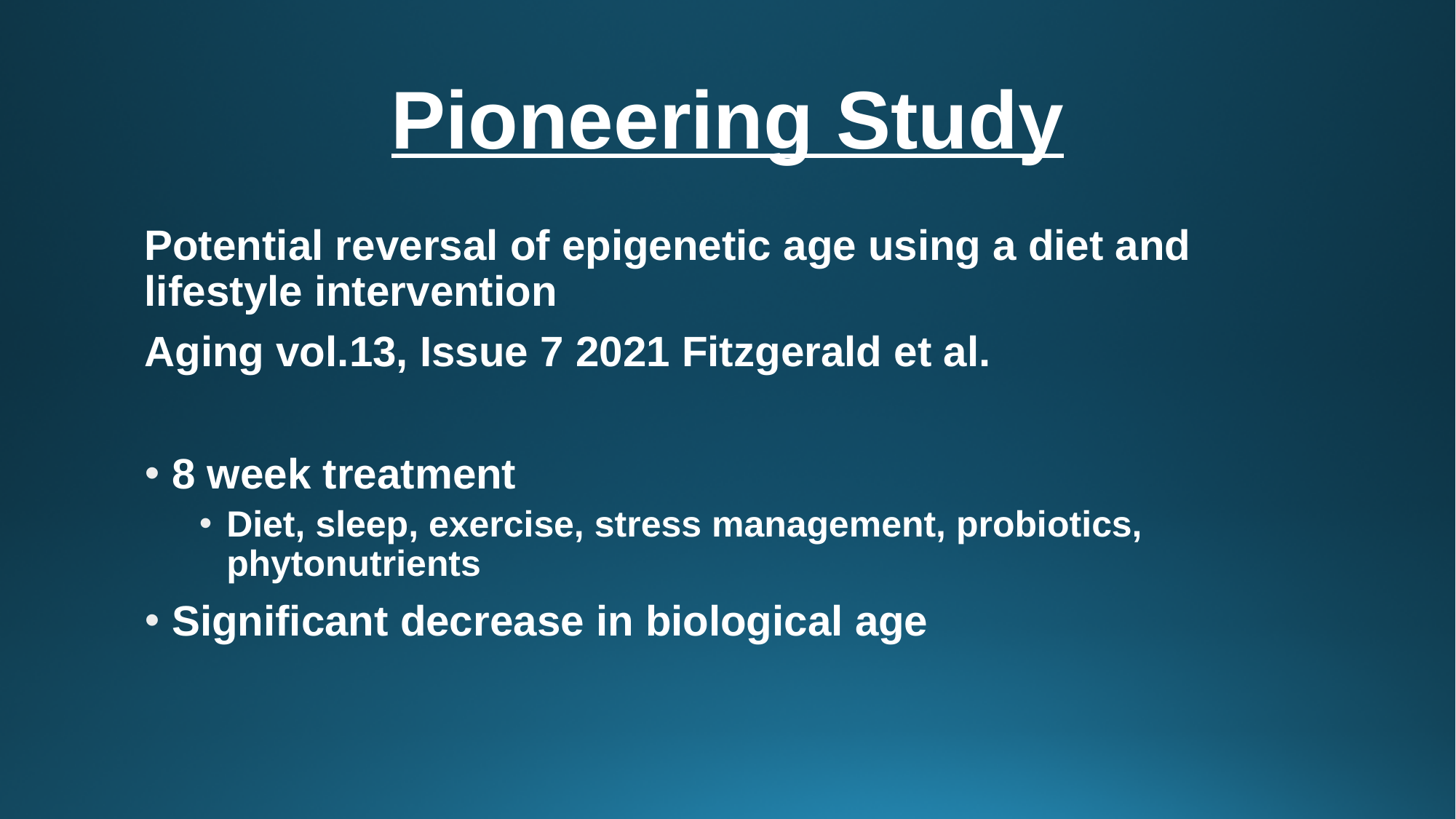

# Pioneering Study
Potential reversal of epigenetic age using a diet and lifestyle intervention
Aging vol.13, Issue 7 2021 Fitzgerald et al.

8 week treatment
Diet, sleep, exercise, stress management, probiotics, phytonutrients
Significant decrease in biological age